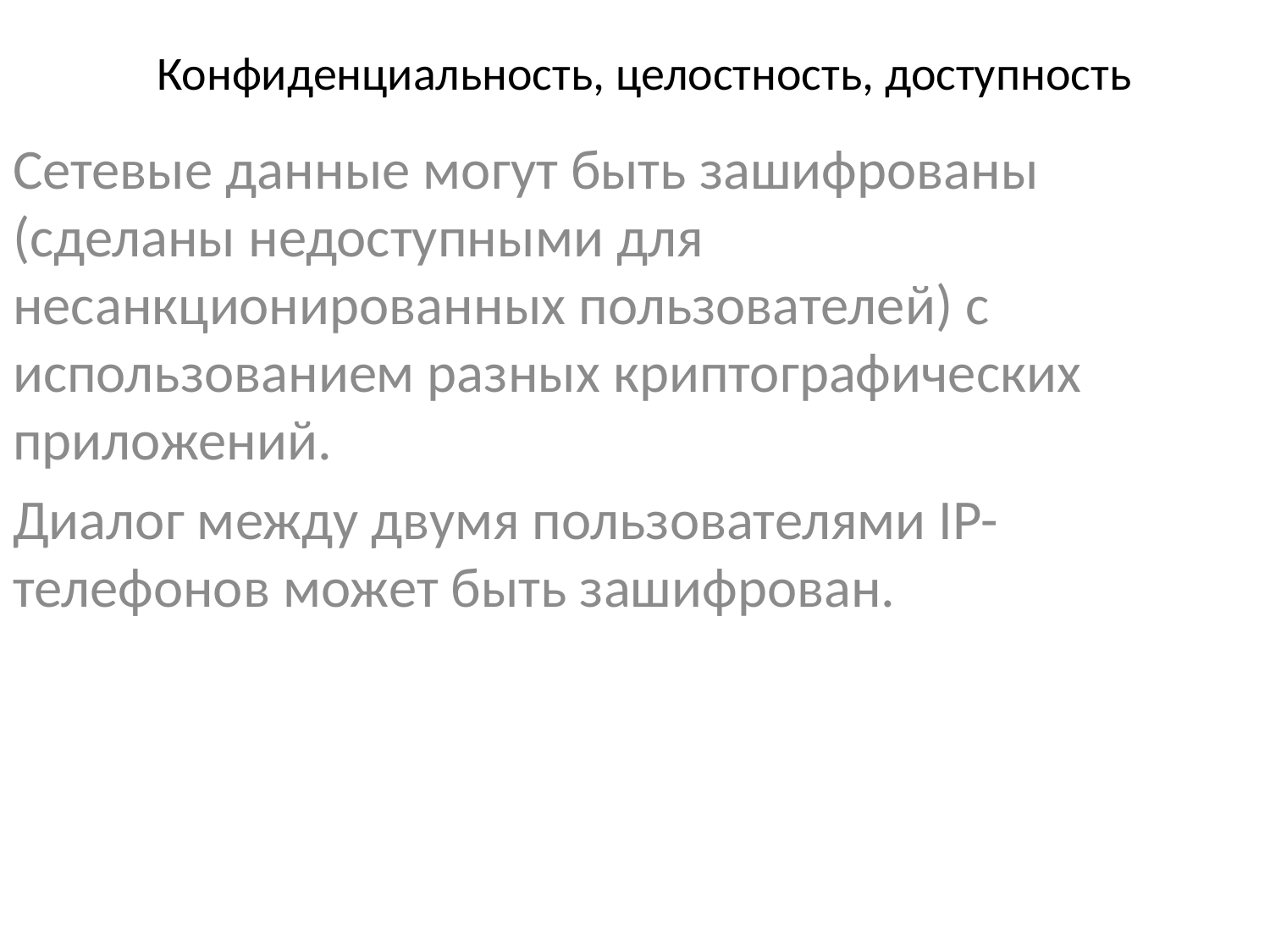

# Конфиденциальность, целостность, доступность
Сетевые данные могут быть зашифрованы (сделаны недоступными для несанкционированных пользователей) с использованием разных криптографических приложений.
Диалог между двумя пользователями IP-телефонов может быть зашифрован.